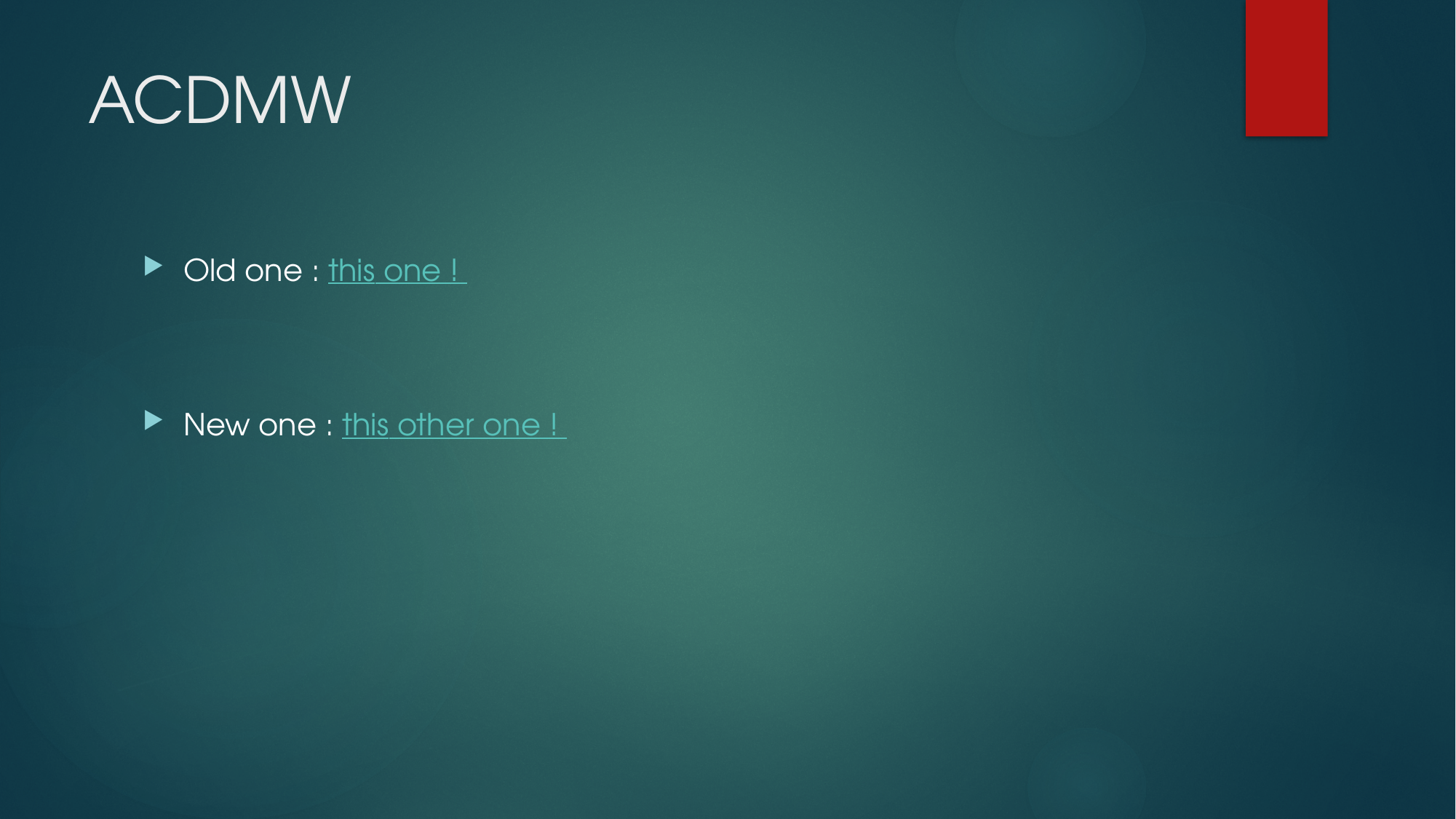

# ACDMW
Old one : this one !

New one : this other one !